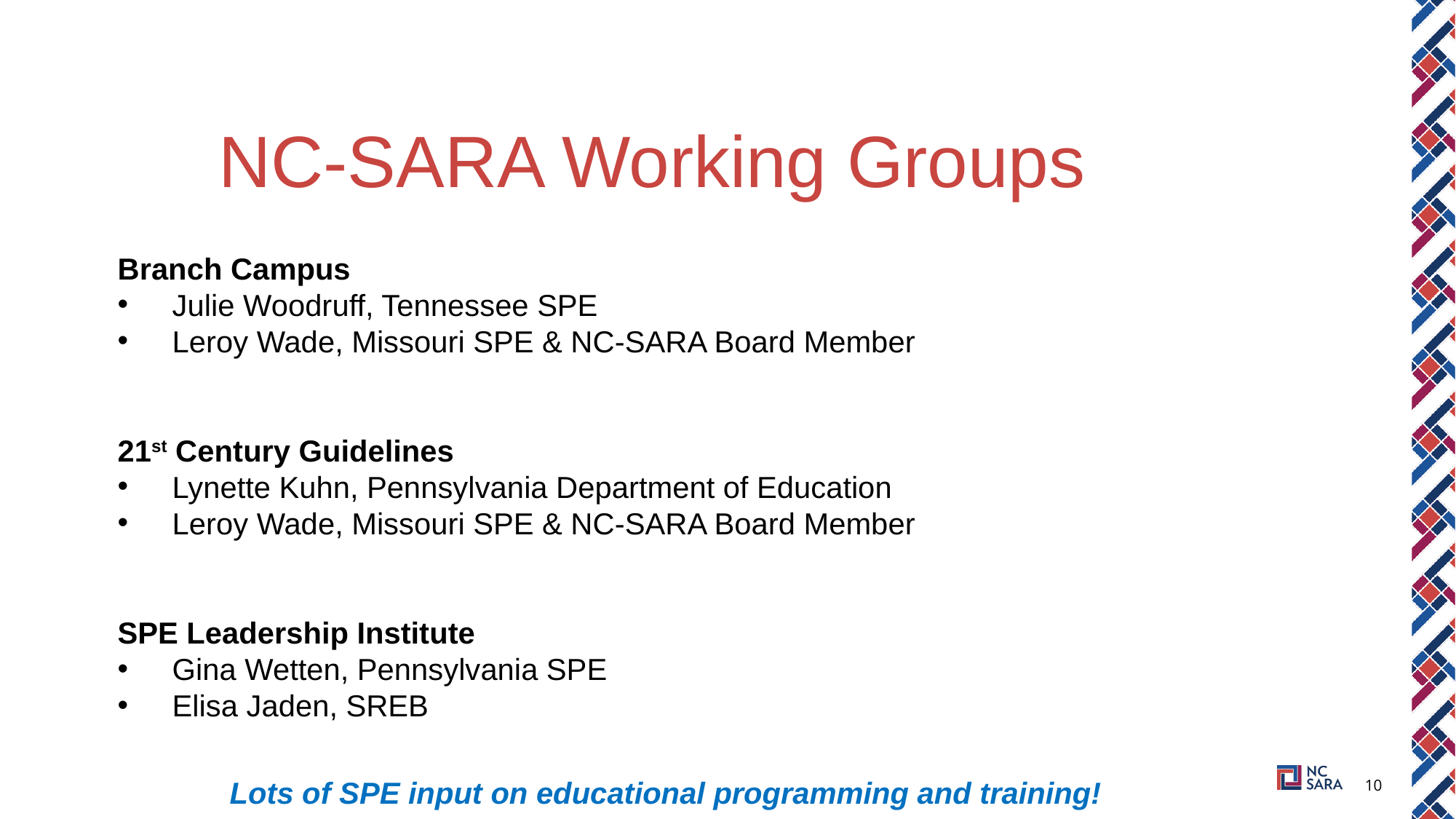

NC-SARA Working Groups

Branch Campus
Julie Woodruff, Tennessee SPE
Leroy Wade, Missouri SPE & NC-SARA Board Member

21st Century Guidelines
Lynette Kuhn, Pennsylvania Department of Education
Leroy Wade, Missouri SPE & NC-SARA Board Member

SPE Leadership Institute
Gina Wetten, Pennsylvania SPE
Elisa Jaden, SREB

Lots of SPE input on educational programming and training!